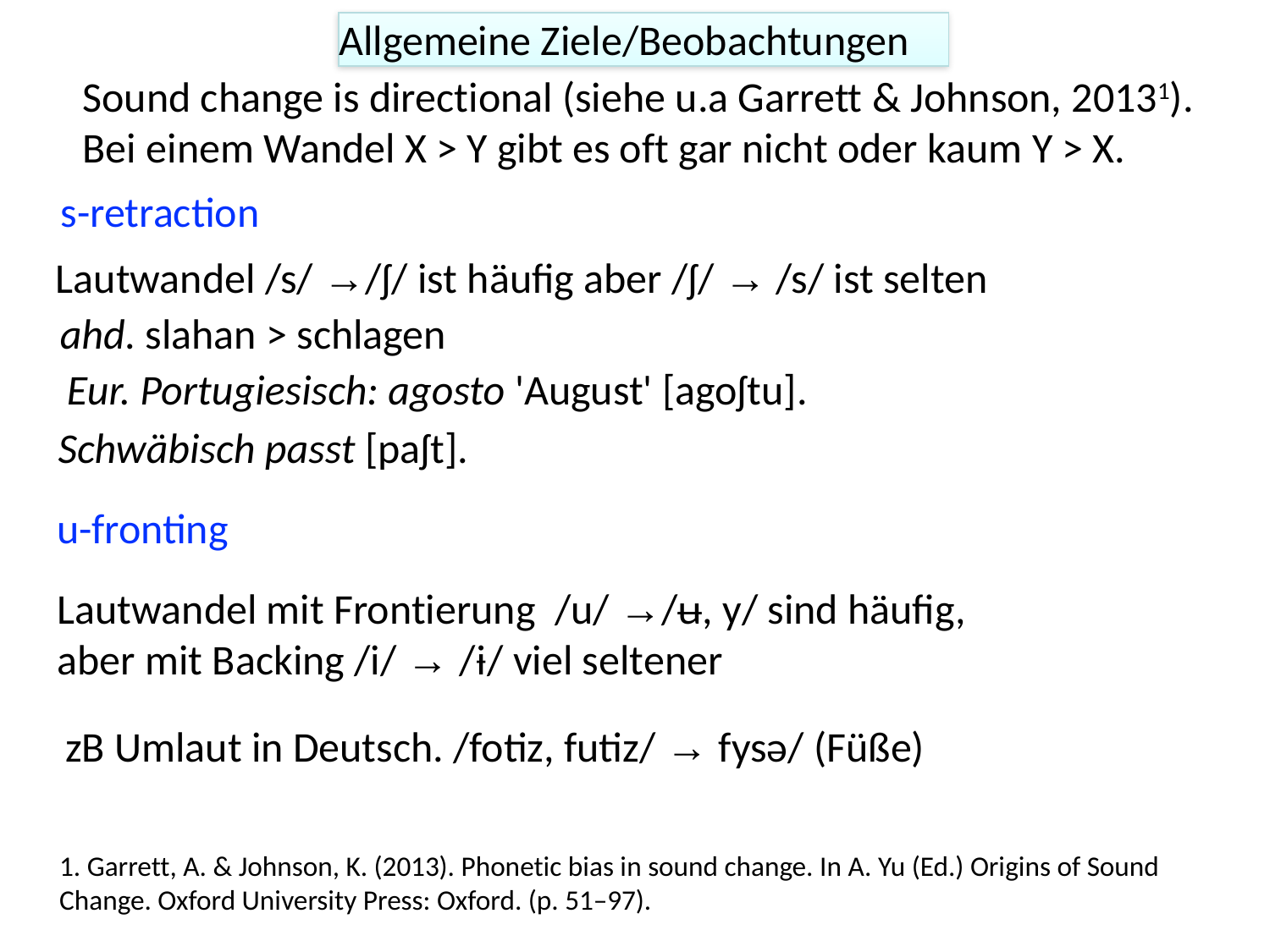

Allgemeine Ziele/Beobachtungen
Sound change is directional (siehe u.a Garrett & Johnson, 20131). Bei einem Wandel X > Y gibt es oft gar nicht oder kaum Y > X.
s-retraction
Lautwandel /s/ →/ʃ/ ist häufig aber /ʃ/ → /s/ ist selten
ahd. slahan > schlagen
Eur. Portugiesisch: agosto 'August' [agoʃtu].
Schwäbisch passt [paʃt].
u-fronting
Lautwandel mit Frontierung  /u/ →/ʉ, y/ sind häufig, aber mit Backing /i/ → /ɨ/ viel seltener
zB Umlaut in Deutsch. /fotiz, futiz/ → fysə/ (Füße)
1. Garrett, A. & Johnson, K. (2013). Phonetic bias in sound change. In A. Yu (Ed.) Origins of Sound Change. Oxford University Press: Oxford. (p. 51–97).